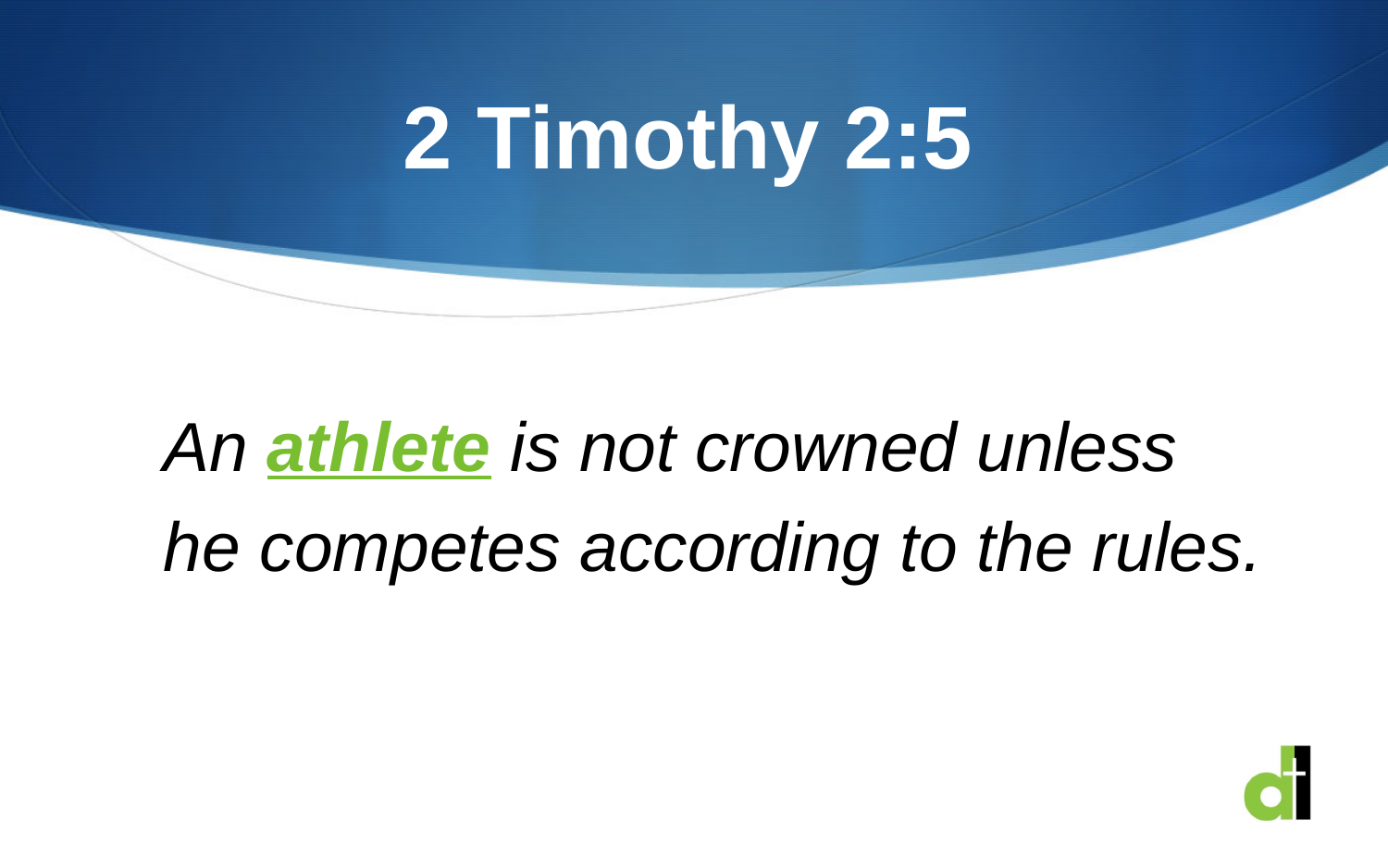

# 2 Timothy 2:5
An athlete is not crowned unless he competes according to the rules.